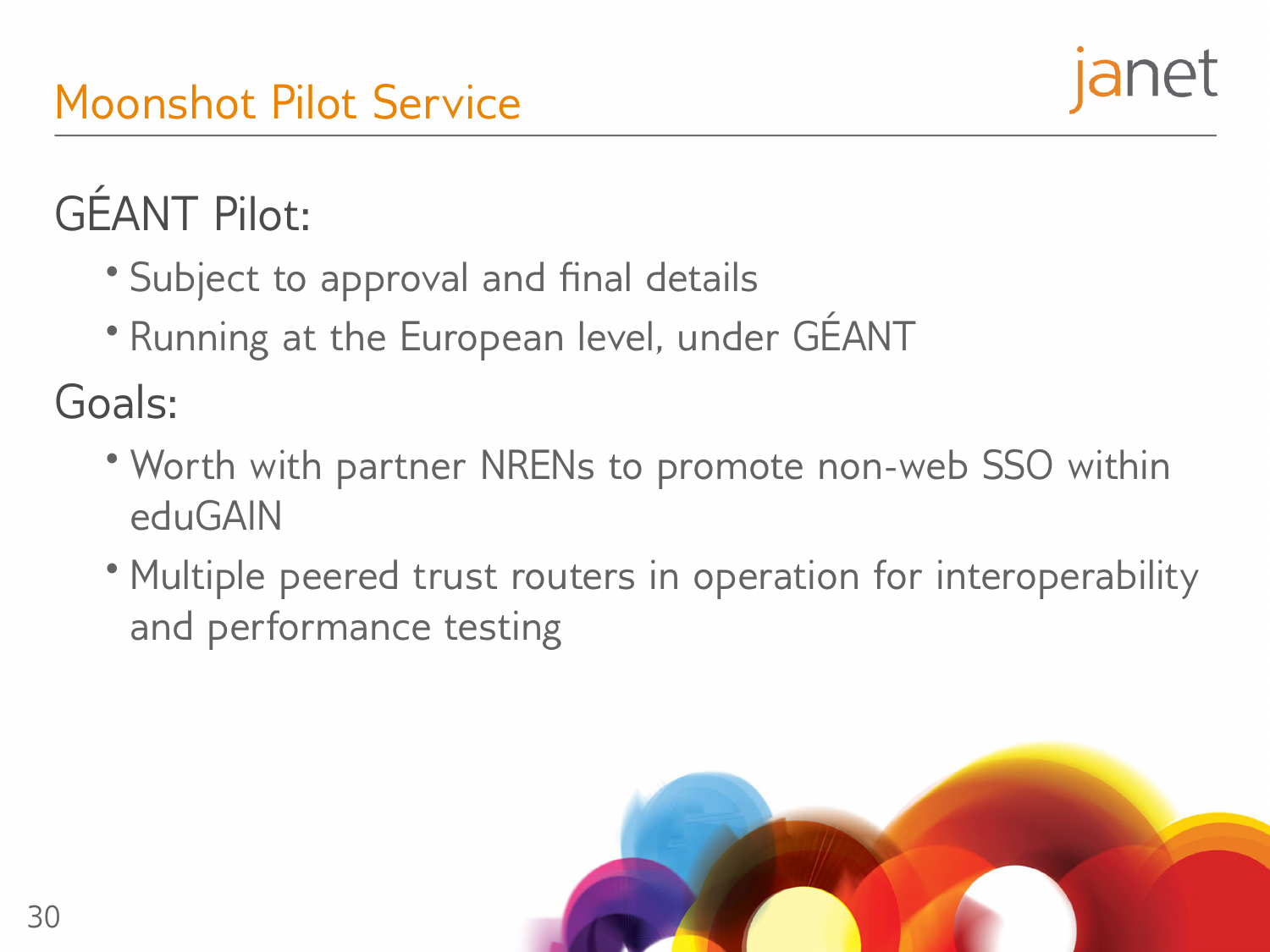

# Moonshot Pilot Service
GÉANT Pilot:
Subject to approval and final details
Running at the European level, under GÉANT
Goals:
Worth with partner NRENs to promote non-web SSO within eduGAIN
Multiple peered trust routers in operation for interoperability and performance testing
30